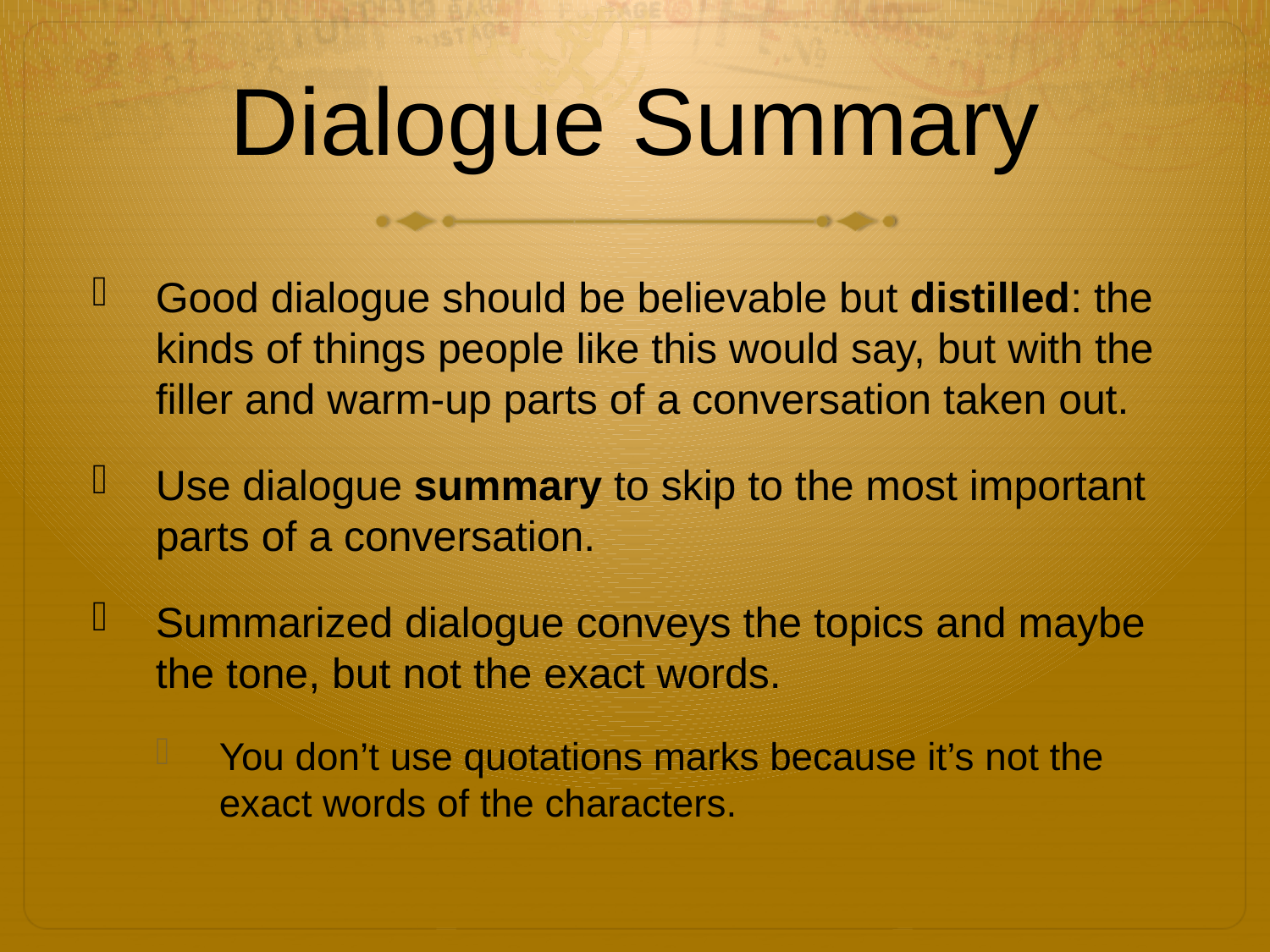

# Dialogue Summary
Good dialogue should be believable but distilled: the kinds of things people like this would say, but with the filler and warm-up parts of a conversation taken out.
Use dialogue summary to skip to the most important parts of a conversation.
Summarized dialogue conveys the topics and maybe the tone, but not the exact words.
You don’t use quotations marks because it’s not the exact words of the characters.